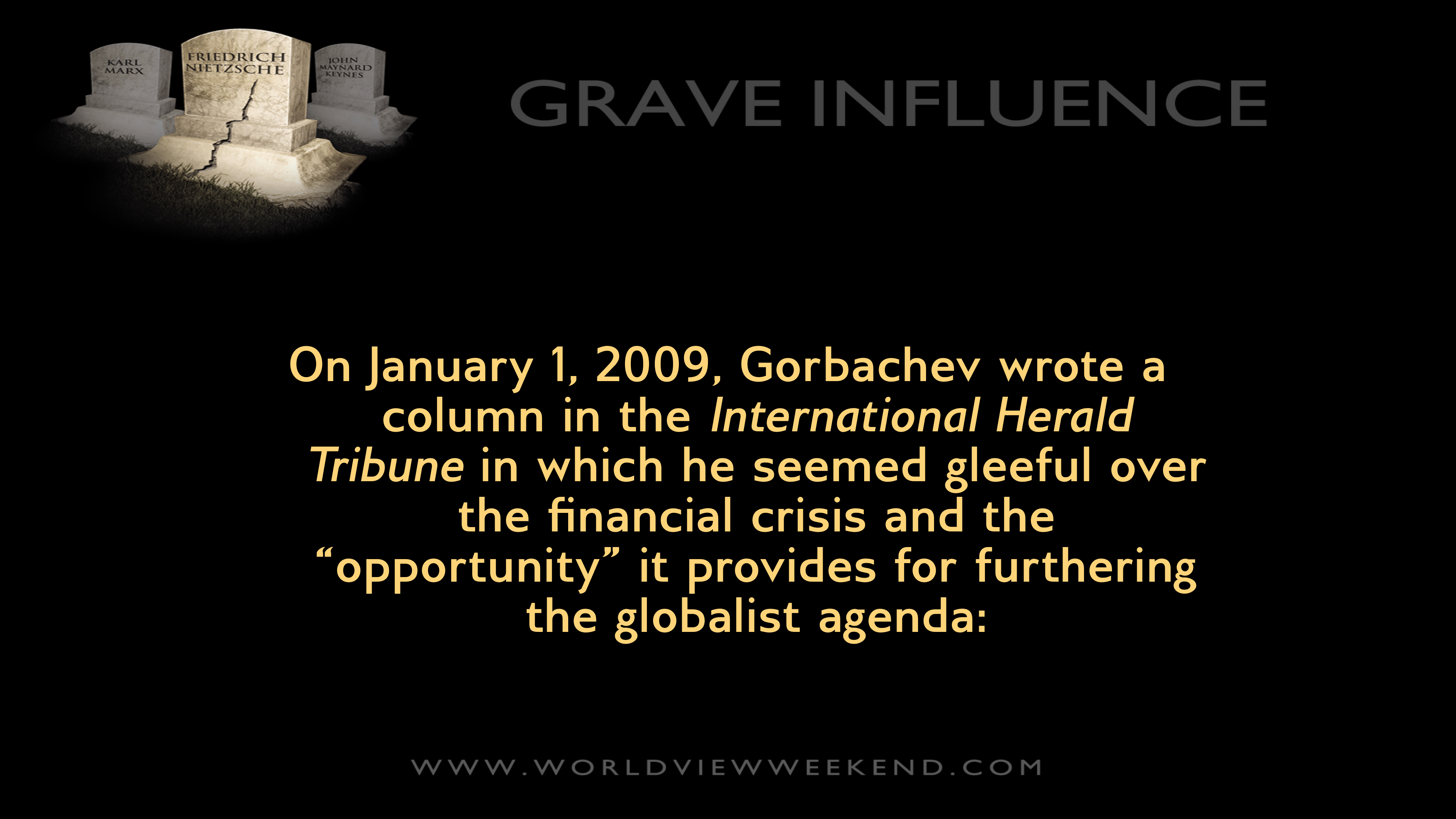

On January 1, 2009, Gorbachev wrote a column in the International Herald Tribune in which he seemed gleeful over the financial crisis and the “opportunity” it provides for furthering the globalist agenda: